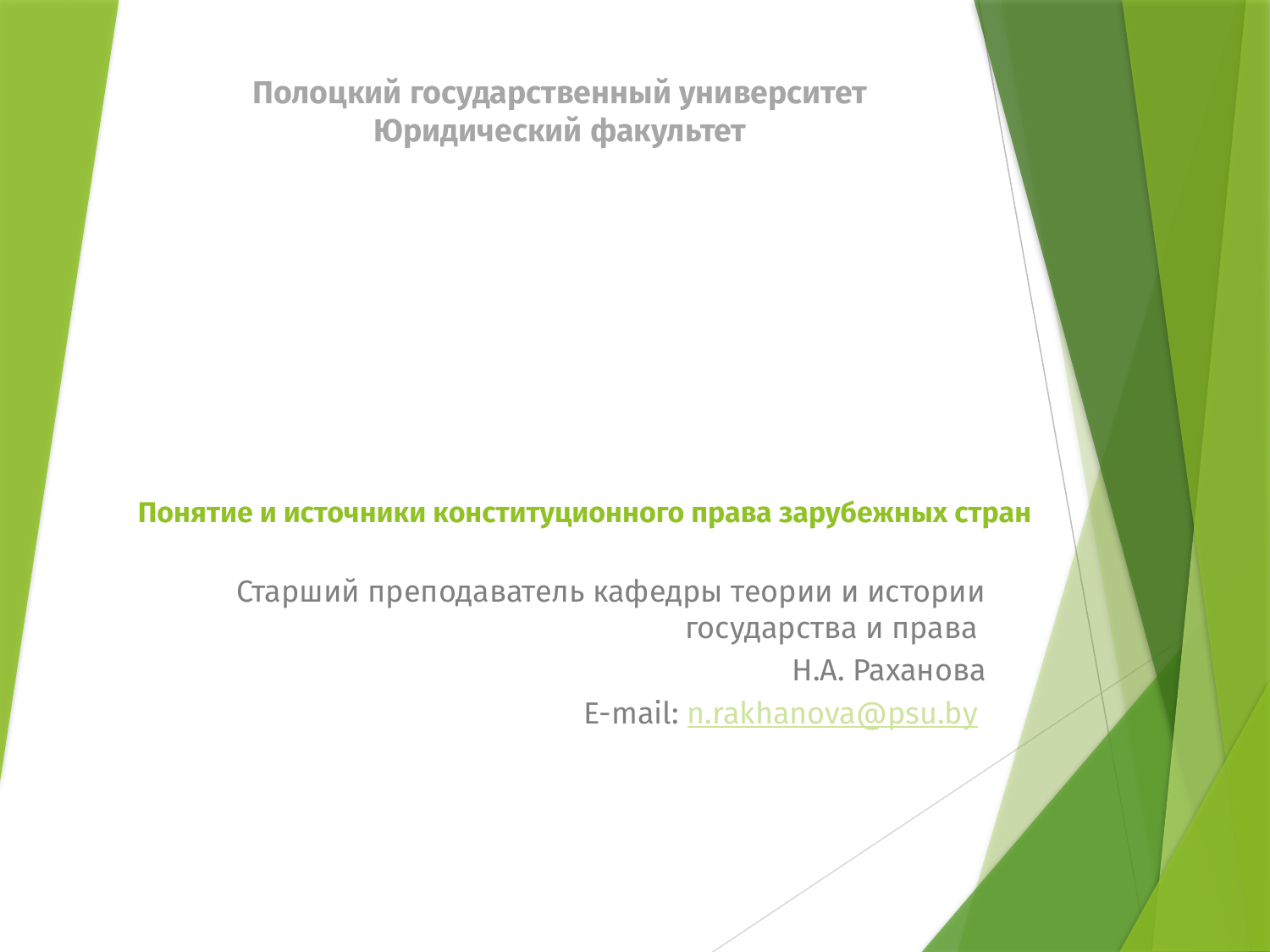

Полоцкий государственный университет
Юридический факультет
# Понятие и источники конституционного права зарубежных стран

Старший преподаватель кафедры теории и истории государства и права
Н.А. Раханова
E-mail: n.rakhanova@psu.by